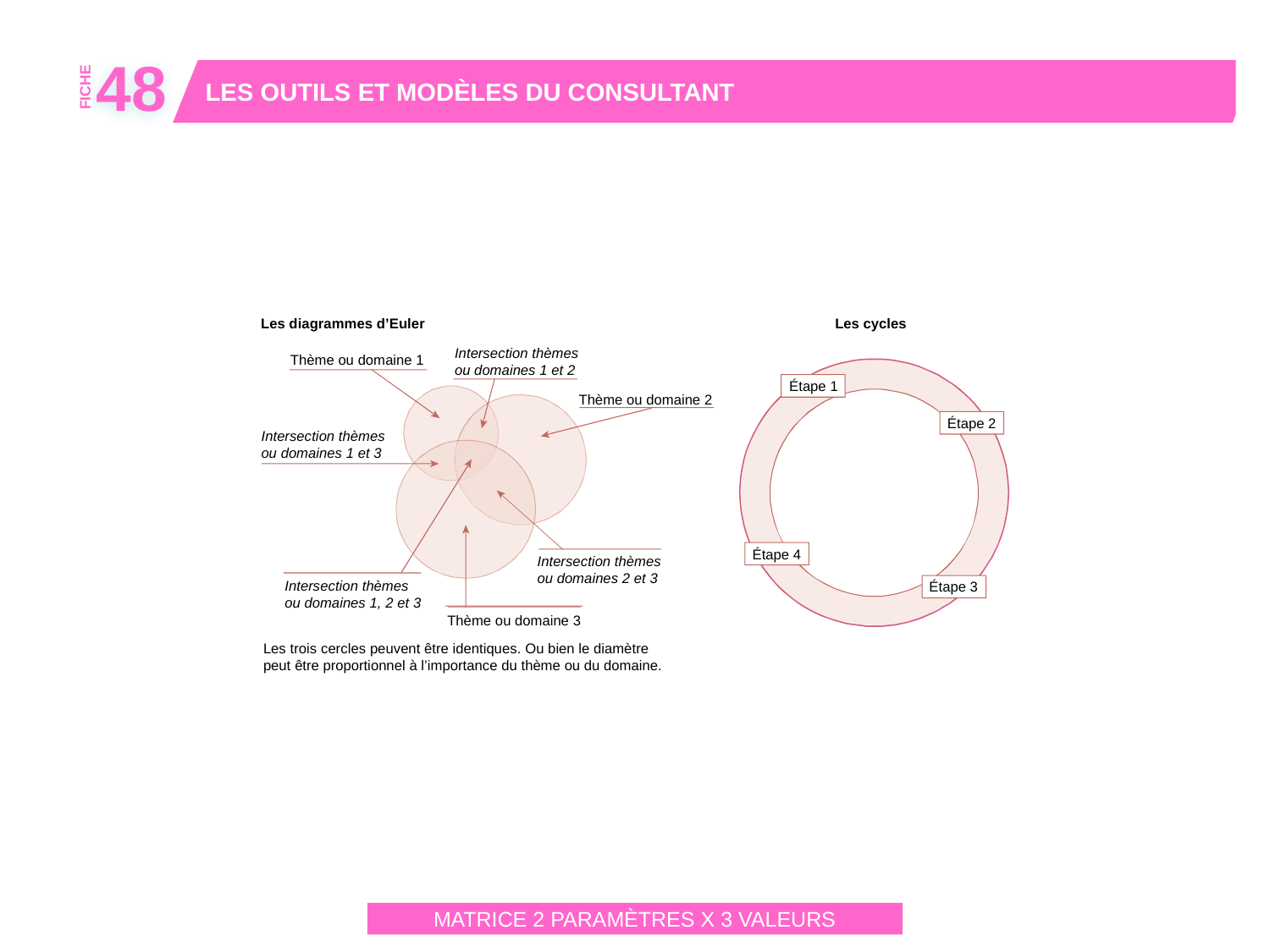

48

LES OUTILS ET MODÈLES DU CONSULTANT
FICHE
Les diagrammes d’Euler
Les cycles
Intersection thèmes
ou domaines 1 et 2
Thème ou domaine 1

Étape 1

Thème ou domaine 2

Étape 2

Intersection thèmes
ou domaines 1 et 3

Étape 4

Intersection thèmes
ou domaines 2 et 3

Intersection thèmes
ou domaines 1, 2 et 3
Étape 3

Thème ou domaine 3
Les trois cercles peuvent être identiques. Ou bien le diamètre
peut être proportionnel à l’importance du thème ou du domaine.
MATRICE 2 PARAMÈTRES X 3 VALEURS